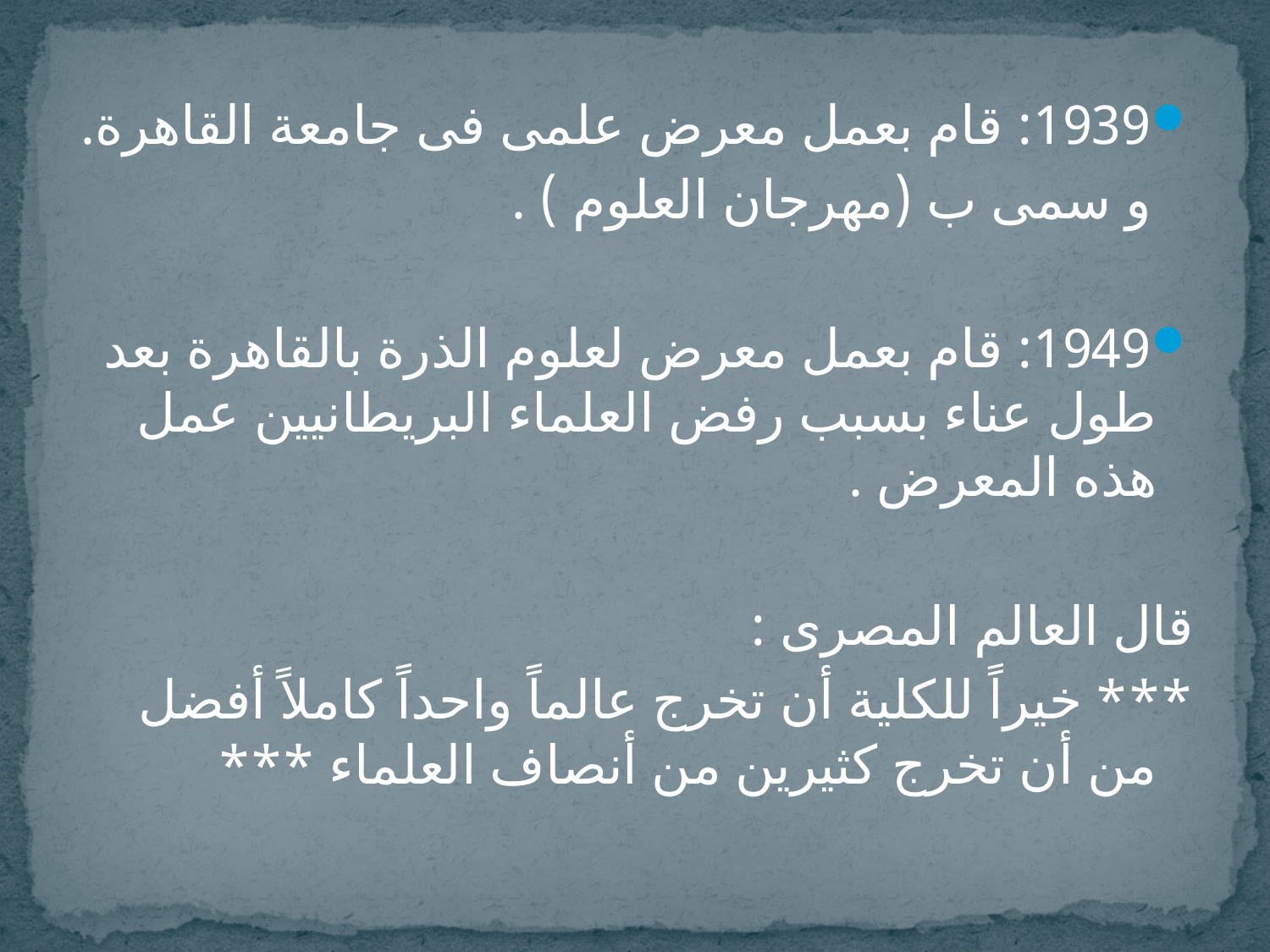

1939: قام بعمل معرض علمى فى جامعة القاهرة.
   و سمى ب (مهرجان العلوم ) .

1949: قام بعمل معرض لعلوم الذرة بالقاهرة بعد طول عناء بسبب رفض العلماء البريطانيين عمل هذه المعرض .

قال العالم المصرى :
*** خيراً للكلية أن تخرج عالماً واحداً كاملاً أفضل من أن تخرج كثيرين من أنصاف العلماء ***